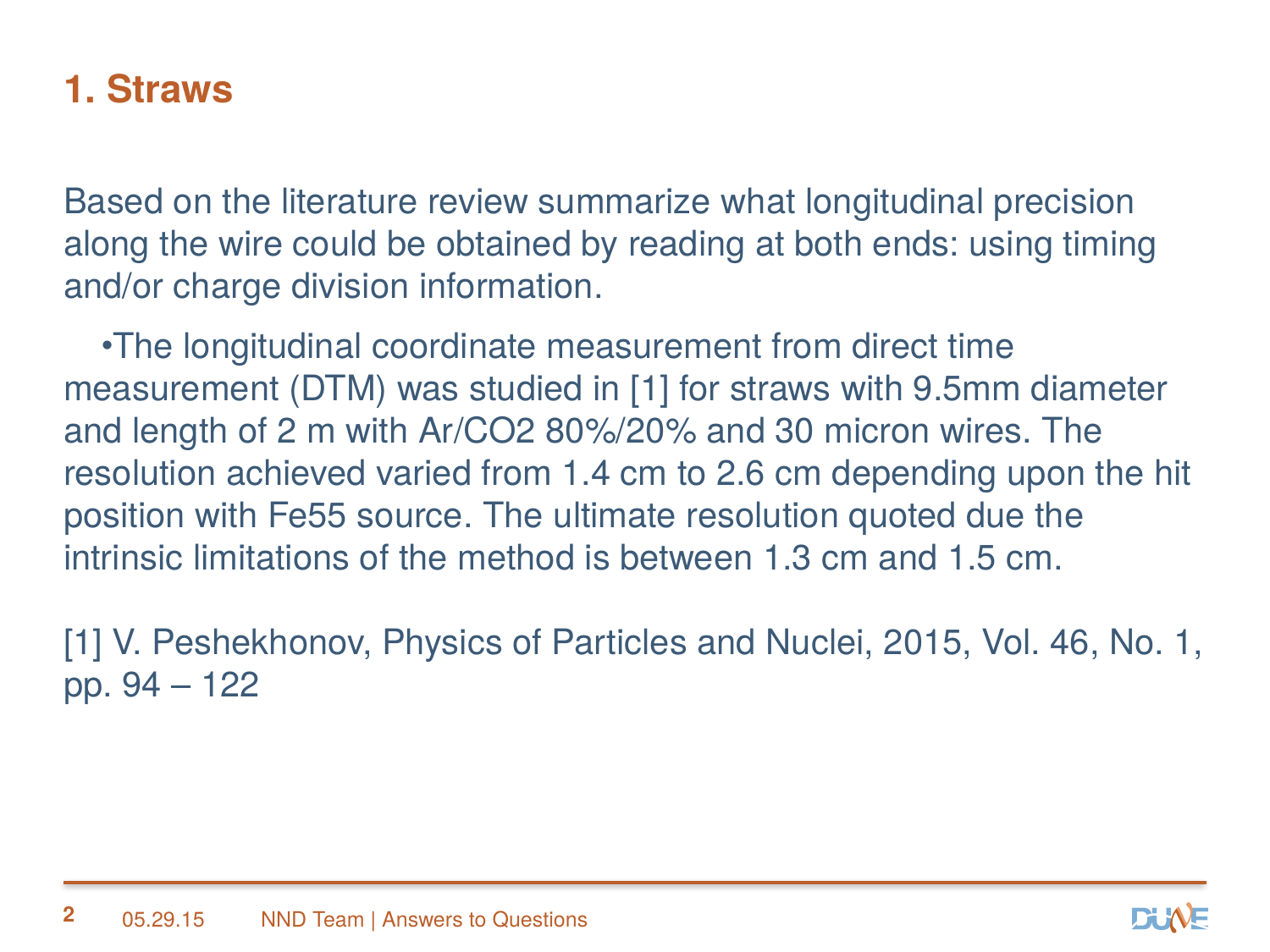

# 1. Straws
Based on the literature review summarize what longitudinal precision along the wire could be obtained by reading at both ends: using timing and/or charge division information.
The longitudinal coordinate measurement from direct time measurement (DTM) was studied in [1] for straws with 9.5mm diameter and length of 2 m with Ar/CO2 80%/20% and 30 micron wires. The resolution achieved varied from 1.4 cm to 2.6 cm depending upon the hit position with Fe55 source. The ultimate resolution quoted due the intrinsic limitations of the method is between 1.3 cm and 1.5 cm.

[1] V. Peshekhonov, Physics of Particles and Nuclei, 2015, Vol. 46, No. 1, pp. 94 – 122

2
05.29.15
NND Team | Answers to Questions